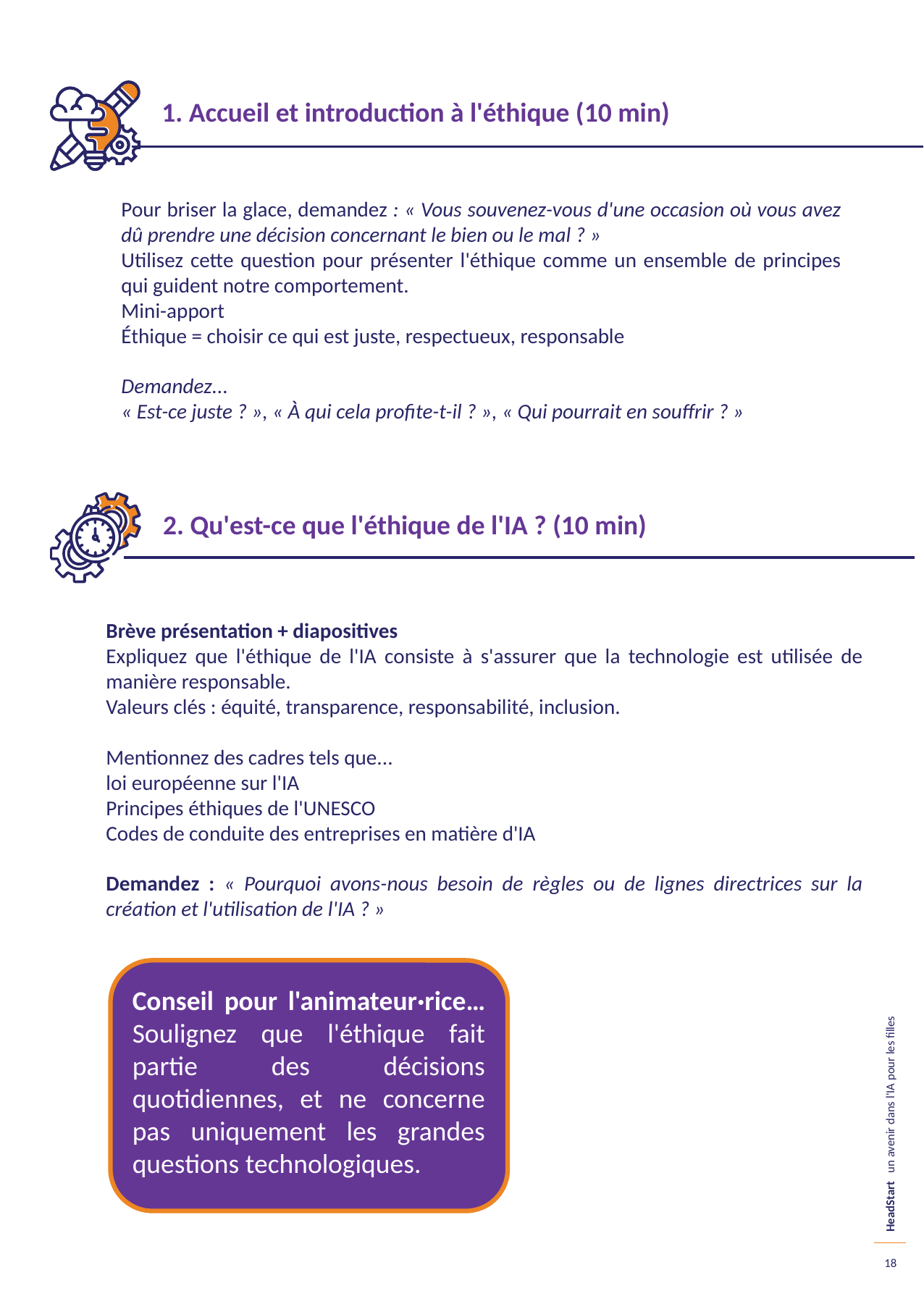

1. Accueil et introduction à l'éthique (10 min)
Pour briser la glace, demandez : « Vous souvenez-vous d'une occasion où vous avez dû prendre une décision concernant le bien ou le mal ? »
Utilisez cette question pour présenter l'éthique comme un ensemble de principes qui guident notre comportement.
Mini-apport
Éthique = choisir ce qui est juste, respectueux, responsable

Demandez...
« Est-ce juste ? », « À qui cela profite-t-il ? », « Qui pourrait en souffrir ? »

2. Qu'est-ce que l'éthique de l'IA ? (10 min)
Brève présentation + diapositives
Expliquez que l'éthique de l'IA consiste à s'assurer que la technologie est utilisée de manière responsable.
Valeurs clés : équité, transparence, responsabilité, inclusion.

Mentionnez des cadres tels que...
loi européenne sur l'IA
Principes éthiques de l'UNESCO
Codes de conduite des entreprises en matière d'IA

Demandez : « Pourquoi avons-nous besoin de règles ou de lignes directrices sur la création et l'utilisation de l'IA ? »

Conseil pour l'animateur·rice… Soulignez que l'éthique fait partie des décisions quotidiennes, et ne concerne pas uniquement les grandes questions technologiques.
18